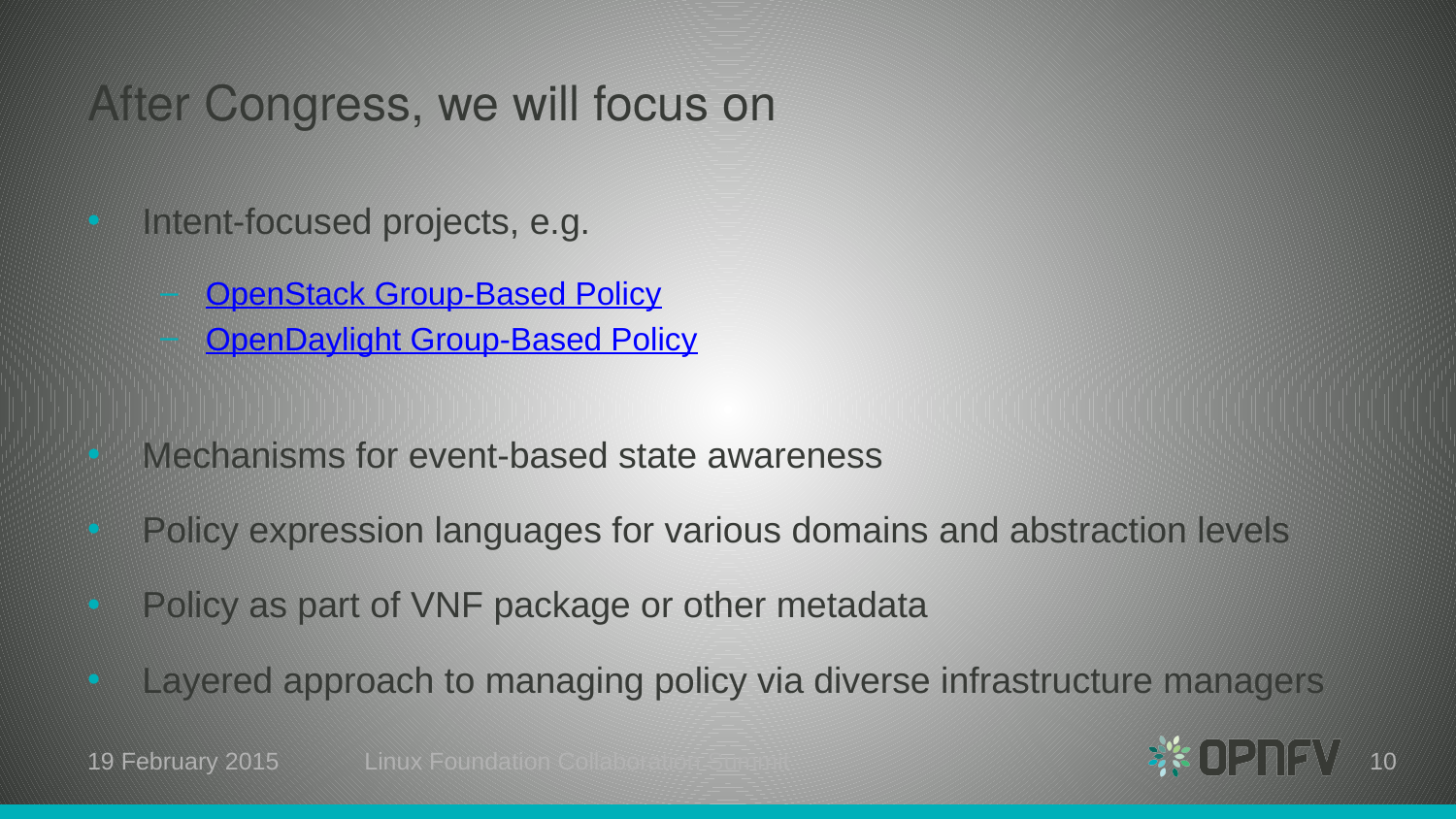

# After Congress, we will focus on
Intent-focused projects, e.g.
OpenStack Group-Based Policy
OpenDaylight Group-Based Policy

Mechanisms for event-based state awareness
Policy expression languages for various domains and abstraction levels
Policy as part of VNF package or other metadata
Layered approach to managing policy via diverse infrastructure managers
19 February 2015
Linux Foundation Collaboration Summit
10